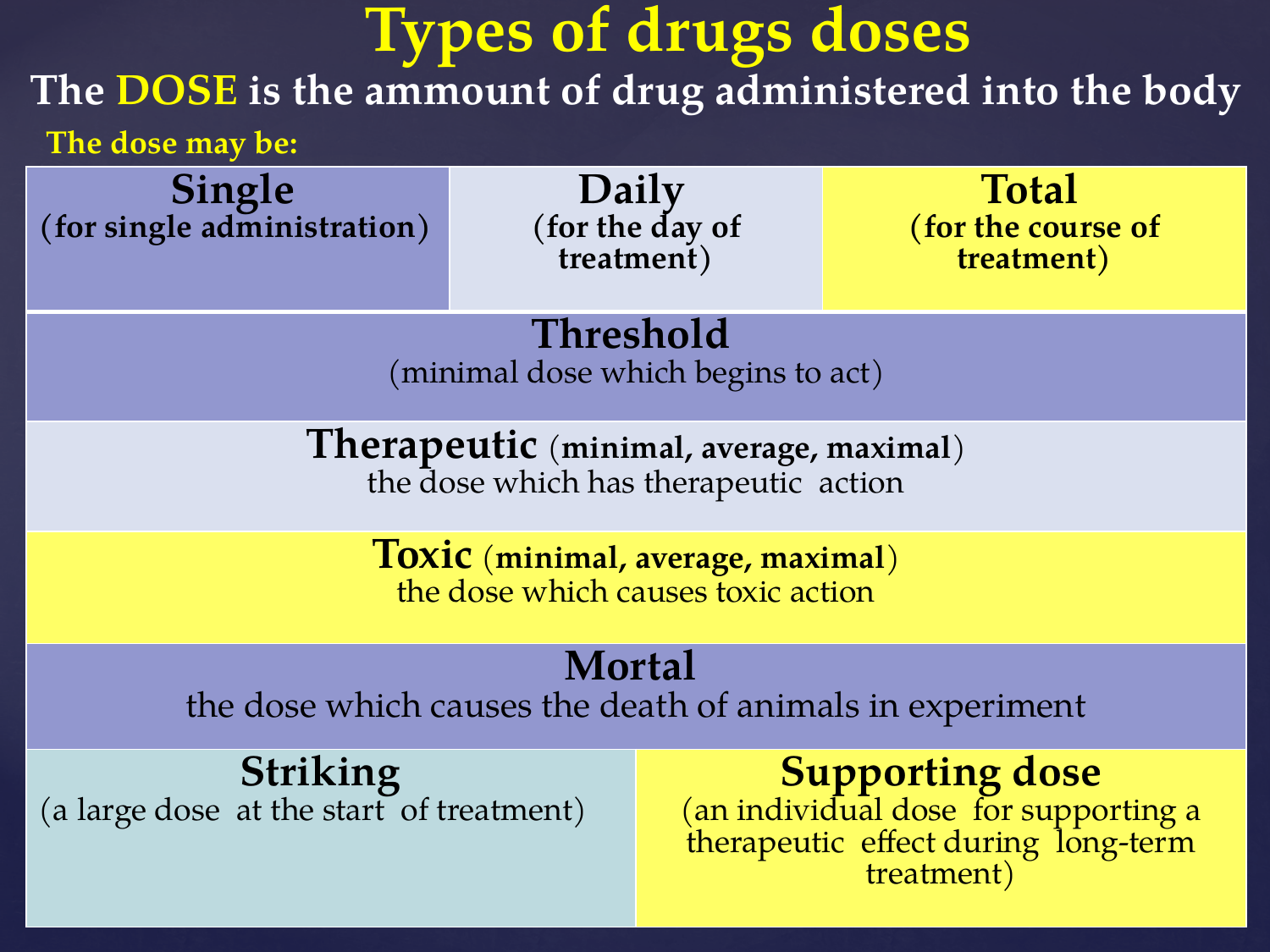

# Types of drugs doses
The DOSE is the ammount of drug administered into the body
The dose may be:
| Single (for single administration) | Daily (for the day of treatment) |  | Total (for the course of treatment) |
| --- | --- | --- | --- |
| Threshold (minimal dose which begins to act) |  |  |  |
| Therapeutic (minimal, average, maximal) the dose which has therapeutic action |  |  |  |
| Toxic (minimal, average, maximal) the dose which causes toxic action |  |  |  |
| Mortal the dose which causes the death of animals in experiment |  |  |  |
| Striking (a large dose at the start of treatment) |  | Supporting dose (an individual dose for supporting a therapeutic effect during long-term treatment) |  |